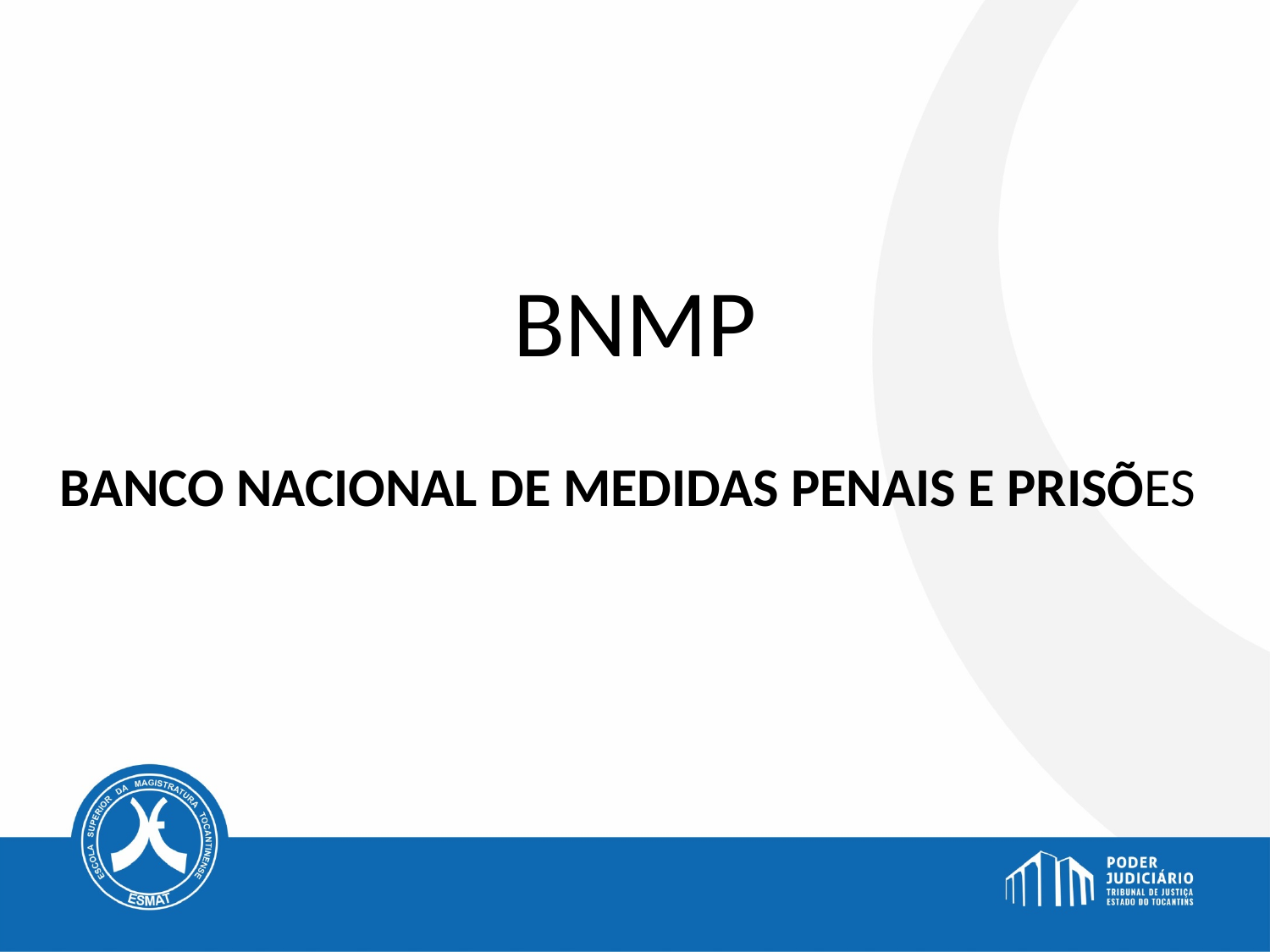

BNMP

BANCO NACIONAL DE MEDIDAS PENAIS E PRISÕES